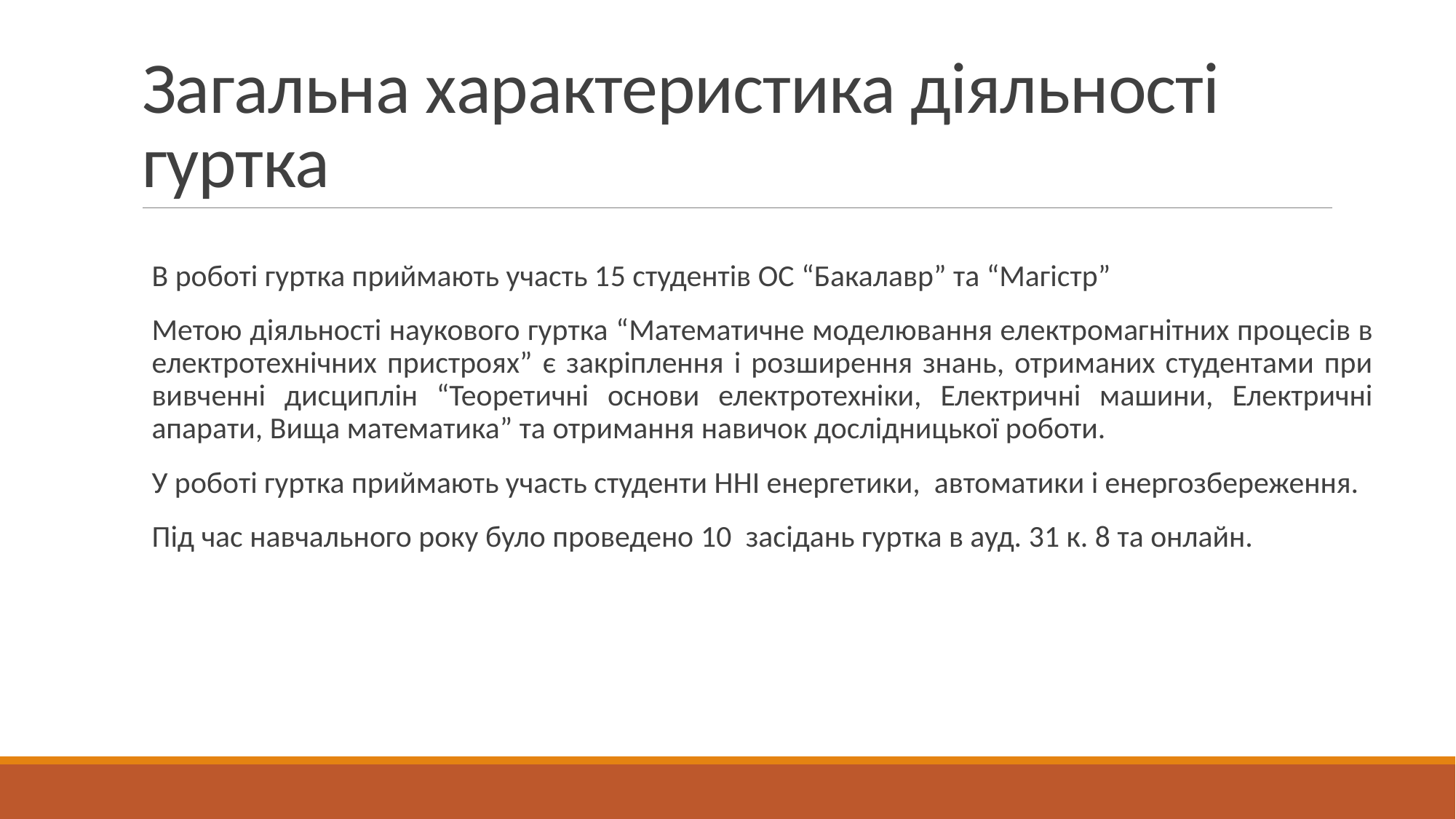

# Загальна характеристика діяльності гуртка
В роботі гуртка приймають участь 15 студентів ОС “Бакалавр” та “Магістр”
Метою діяльності наукового гуртка “Математичне моделювання електромагнітних процесів в електротехнічних пристроях” є закріплення і розширення знань, отриманих студентами при вивченні дисциплін “Теоретичні основи електротехніки, Електричні машини, Електричні апарати, Вища математика” та отримання навичок дослідницької роботи.
У роботі гуртка приймають участь студенти ННІ енергетики,  автоматики і енергозбереження.
Під час навчального року було проведено 10  засідань гуртка в ауд. 31 к. 8 та онлайн.